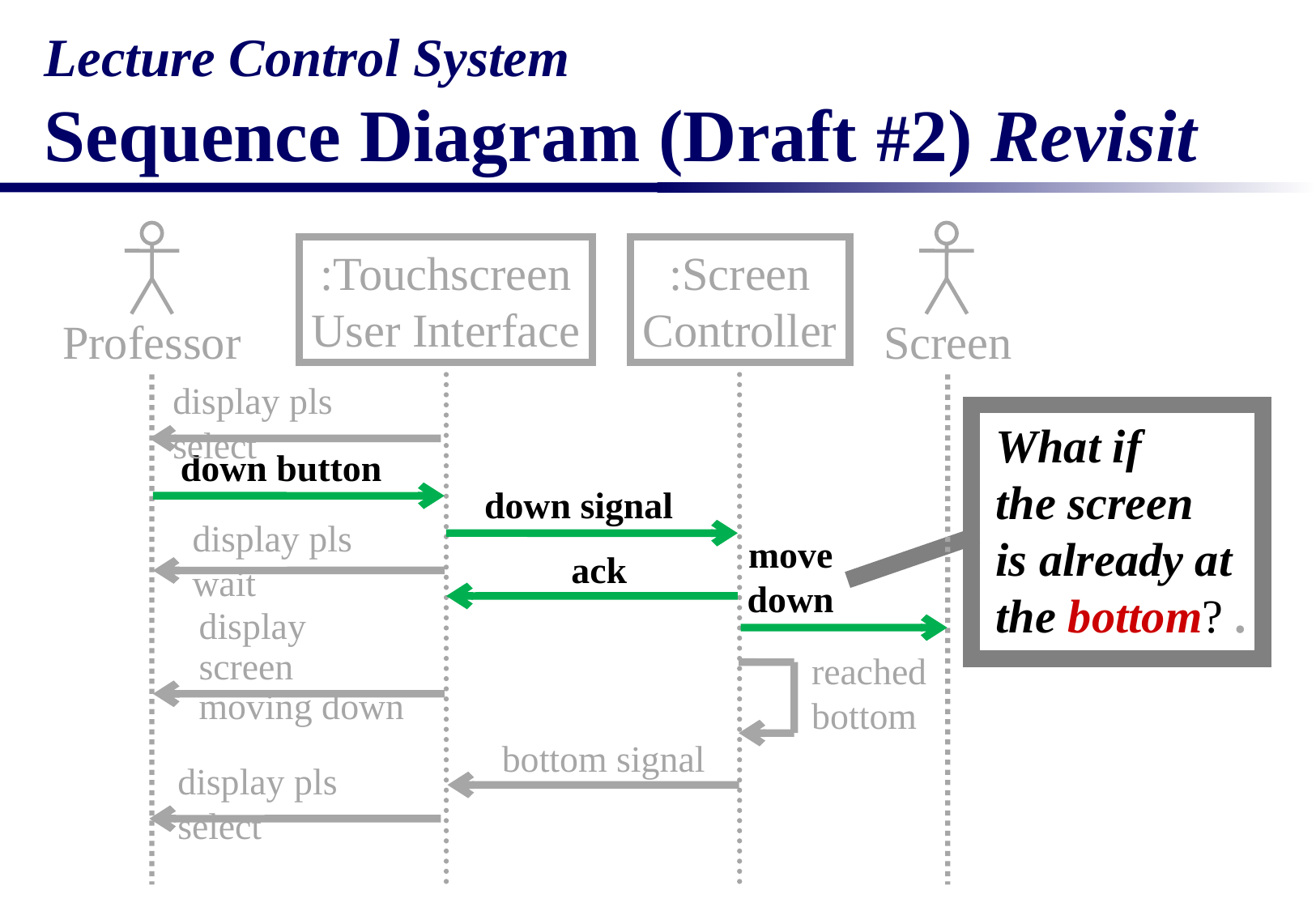

# Lecture Control System Sequence Diagram (Draft #2) Revisit

:Touchscreen
User Interface
:Screen
Controller
Professor
Screen
display pls select

What if
the screen
is already at
the bottom? .

down button
down signal

display pls wait
move
down

ack

display screen
moving down

reached bottom

bottom signal
display pls select